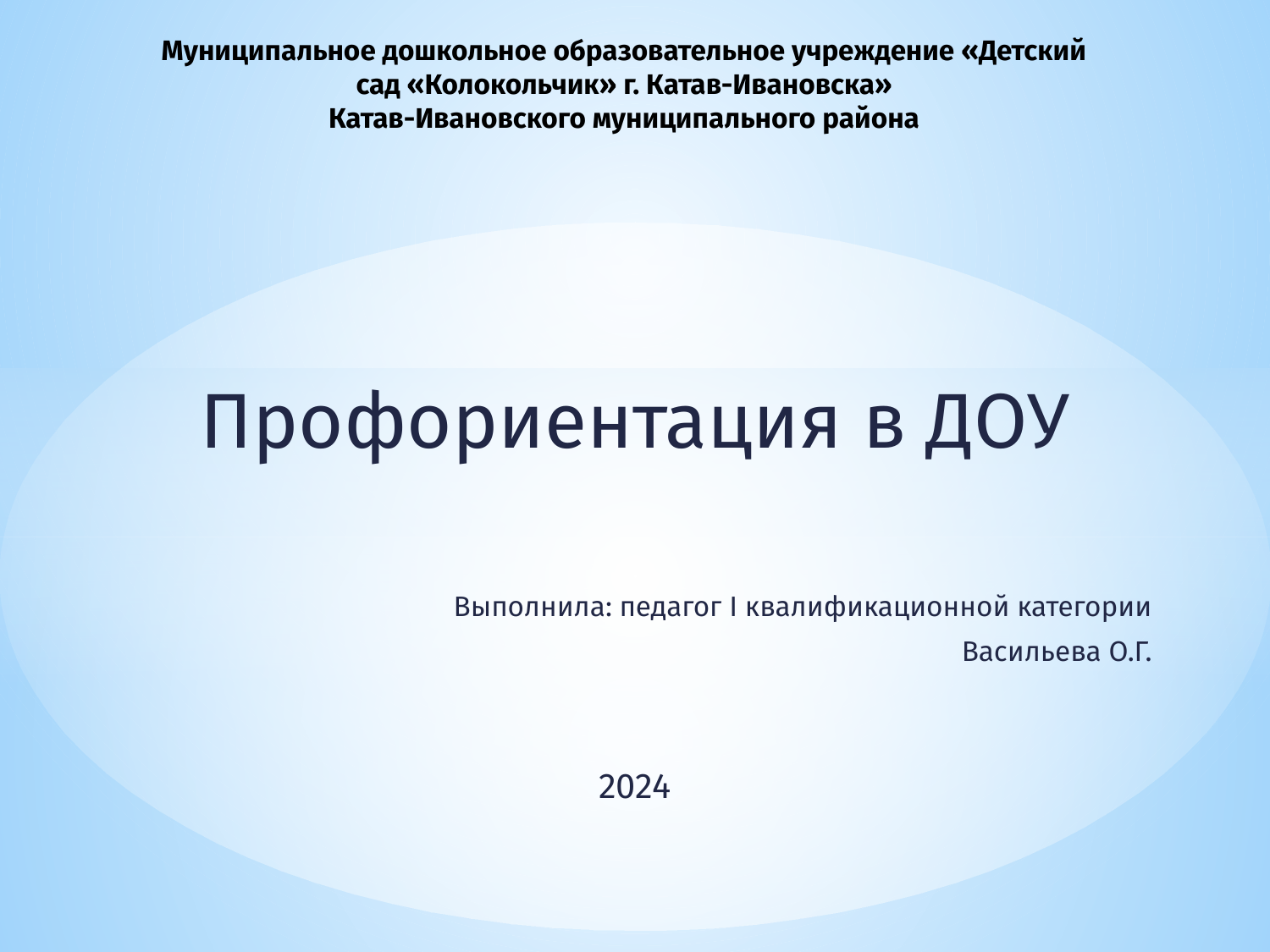

# Муниципальное дошкольное образовательное учреждение «Детский сад «Колокольчик» г. Катав-Ивановска» Катав-Ивановского муниципального района

Профориентация в ДОУ

Выполнила: педагог I квалификационной категории
Васильева О.Г.

2024